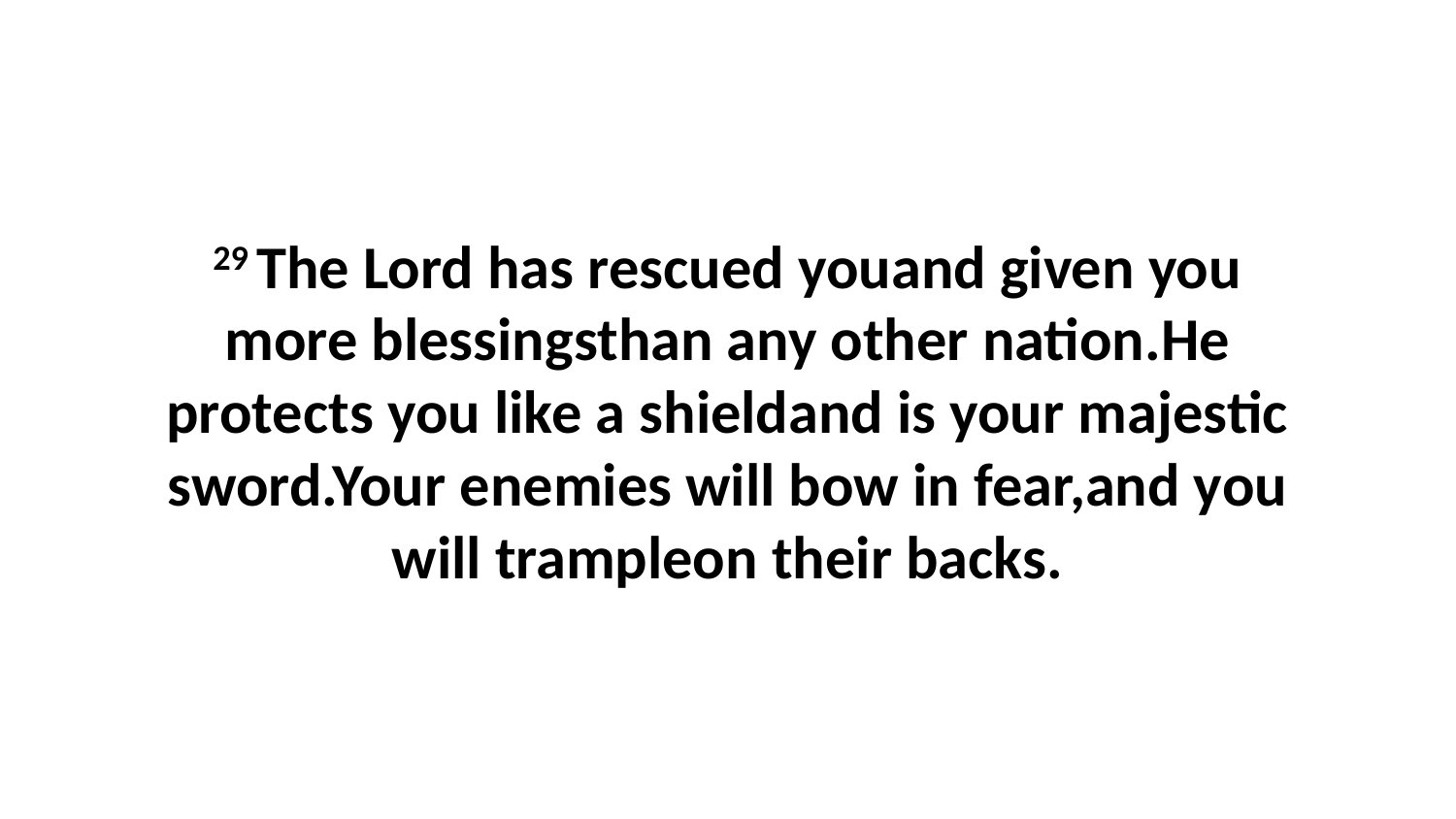

29 The Lord has rescued youand given you more blessingsthan any other nation.He protects you like a shieldand is your majestic sword.Your enemies will bow in fear,and you will trampleon their backs.